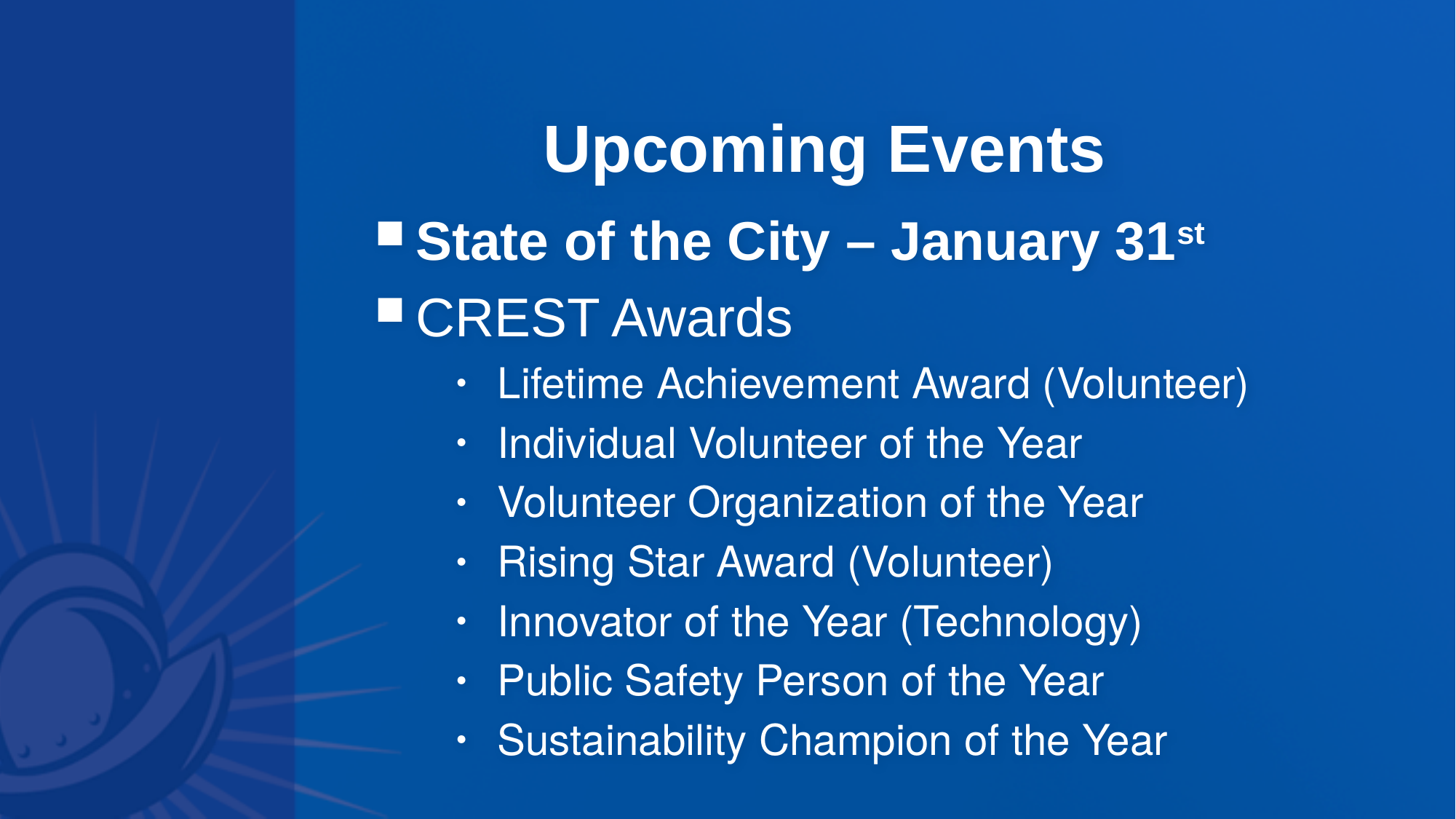

# Upcoming Events
State of the City – January 31st
CREST Awards
Lifetime Achievement Award (Volunteer)
Individual Volunteer of the Year
Volunteer Organization of the Year
Rising Star Award (Volunteer)
Innovator of the Year (Technology)
Public Safety Person of the Year
Sustainability Champion of the Year